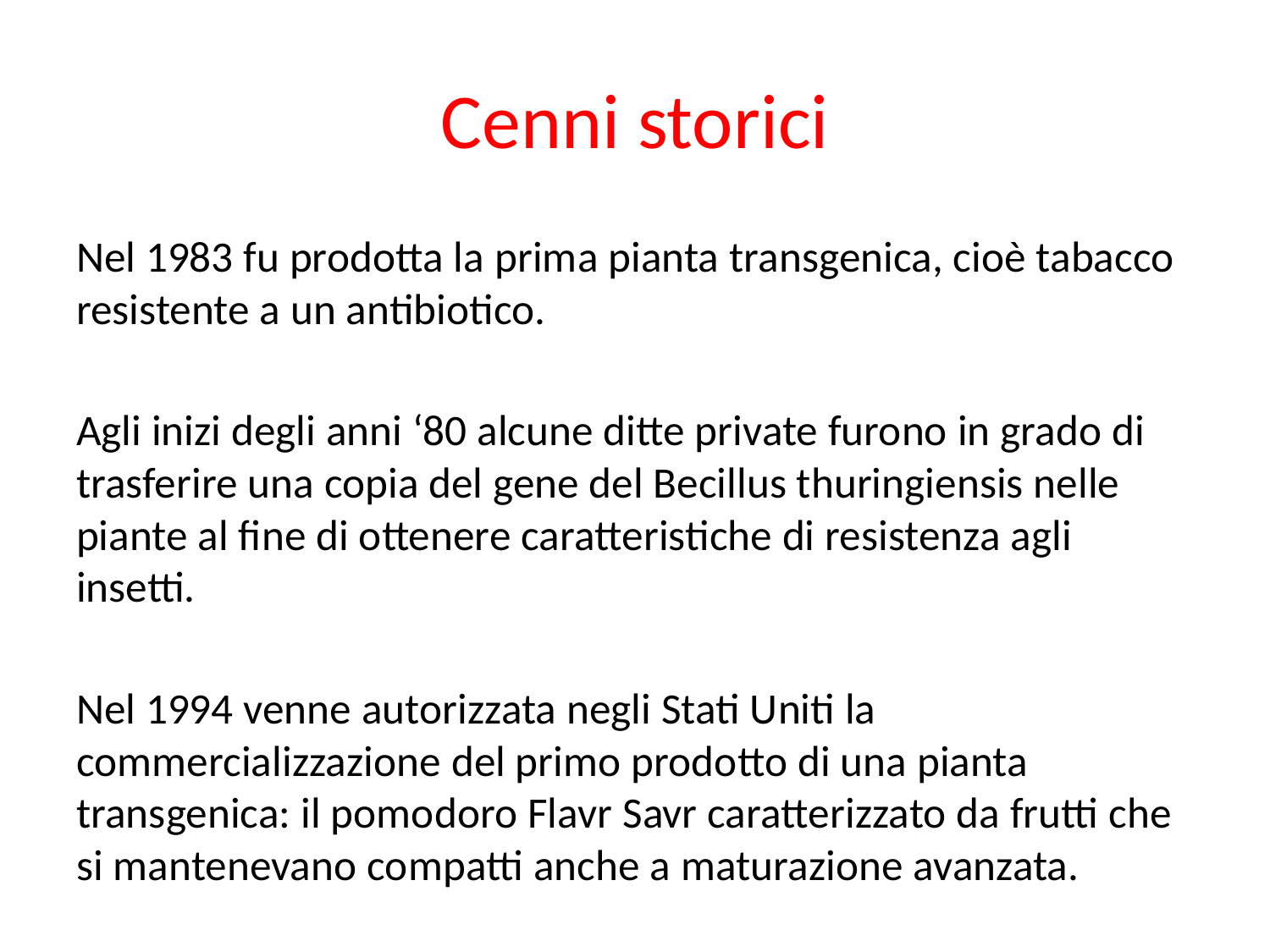

# Cenni storici
Nel 1983 fu prodotta la prima pianta transgenica, cioè tabacco resistente a un antibiotico.

Agli inizi degli anni ‘80 alcune ditte private furono in grado di trasferire una copia del gene del Becillus thuringiensis nelle piante al fine di ottenere caratteristiche di resistenza agli insetti.

Nel 1994 venne autorizzata negli Stati Uniti la commercializzazione del primo prodotto di una pianta transgenica: il pomodoro Flavr Savr caratterizzato da frutti che si mantenevano compatti anche a maturazione avanzata.